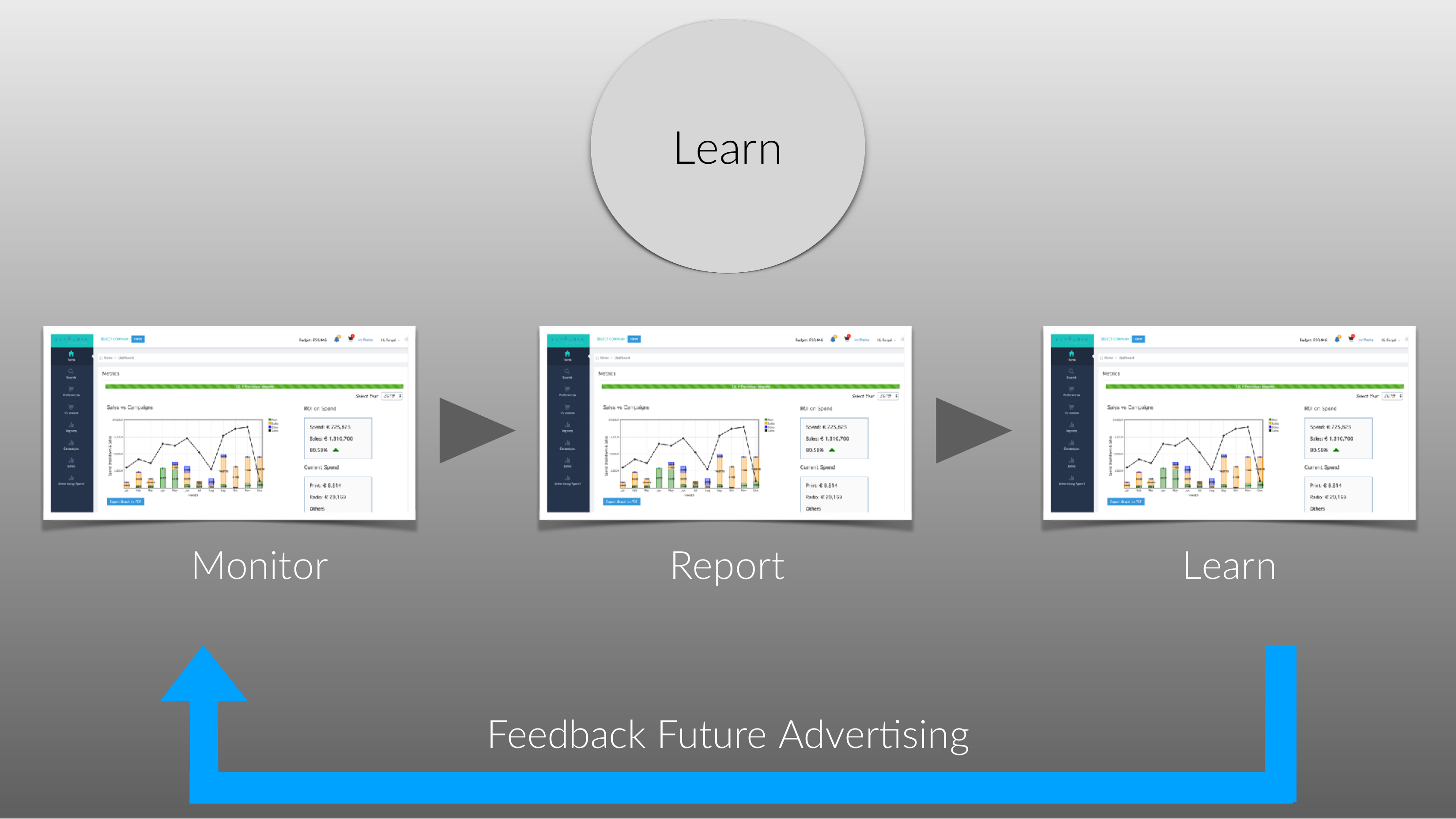

# Learn

Monitor
Report
Learn
Feedback Future Advertising